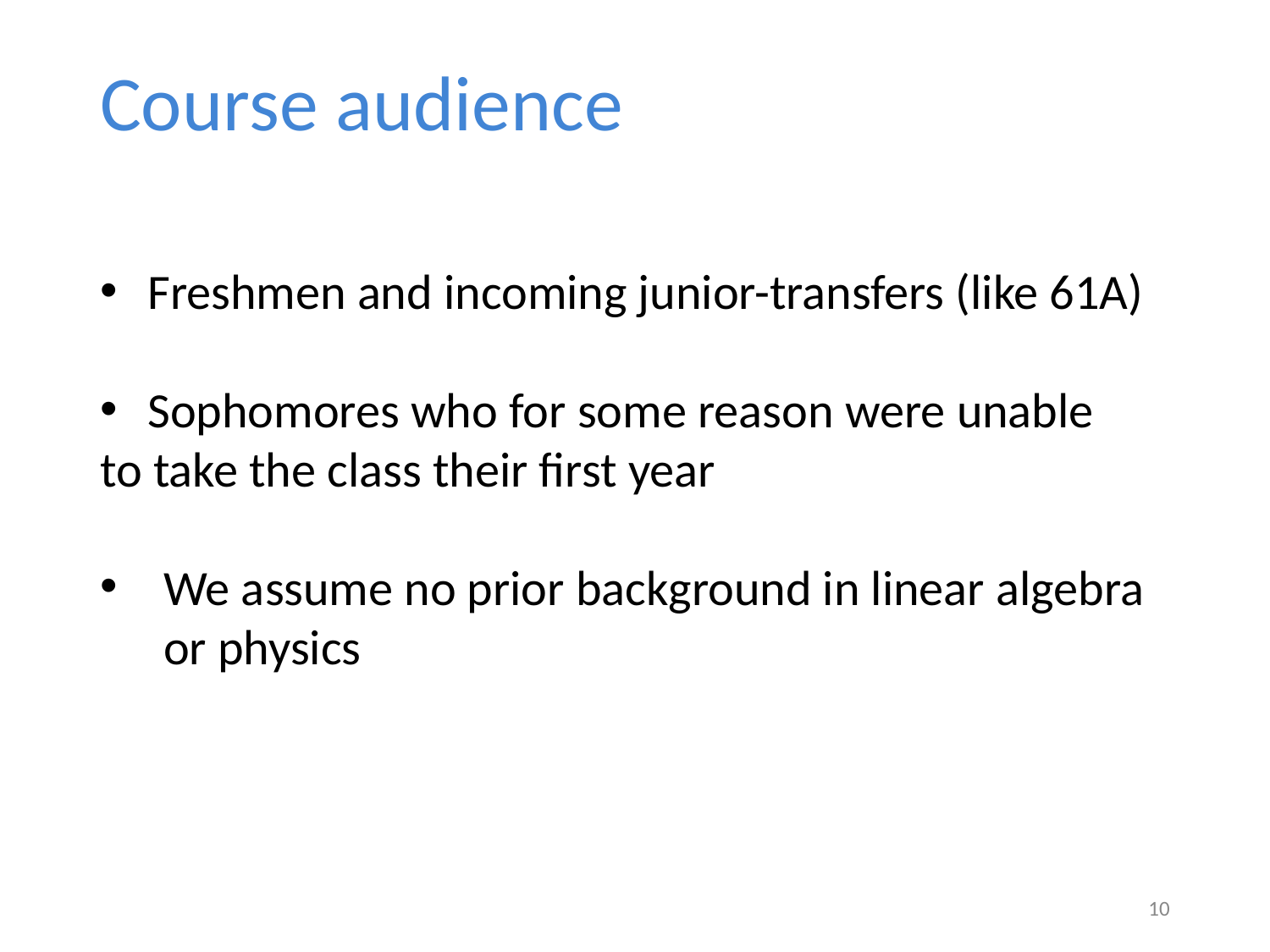

# Course audience
Freshmen and incoming junior-transfers (like 61A)

Sophomores who for some reason were unable
to take the class their first year

We assume no prior background in linear algebra or physics

10